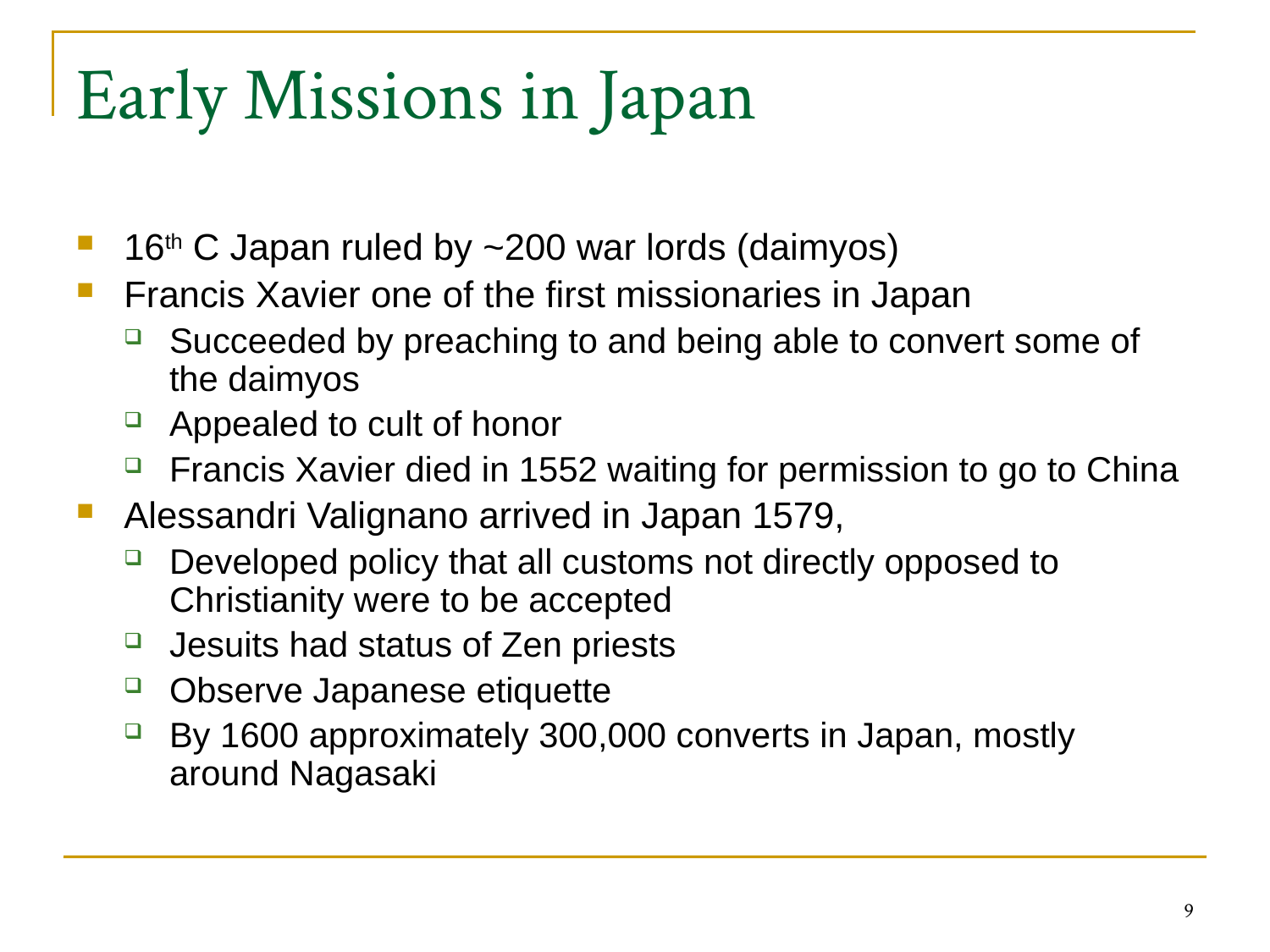

# Early Missions in Japan
16th C Japan ruled by ~200 war lords (daimyos)
Francis Xavier one of the first missionaries in Japan
Succeeded by preaching to and being able to convert some of the daimyos
Appealed to cult of honor
Francis Xavier died in 1552 waiting for permission to go to China
Alessandri Valignano arrived in Japan 1579,
Developed policy that all customs not directly opposed to Christianity were to be accepted
Jesuits had status of Zen priests
Observe Japanese etiquette
By 1600 approximately 300,000 converts in Japan, mostly around Nagasaki
9